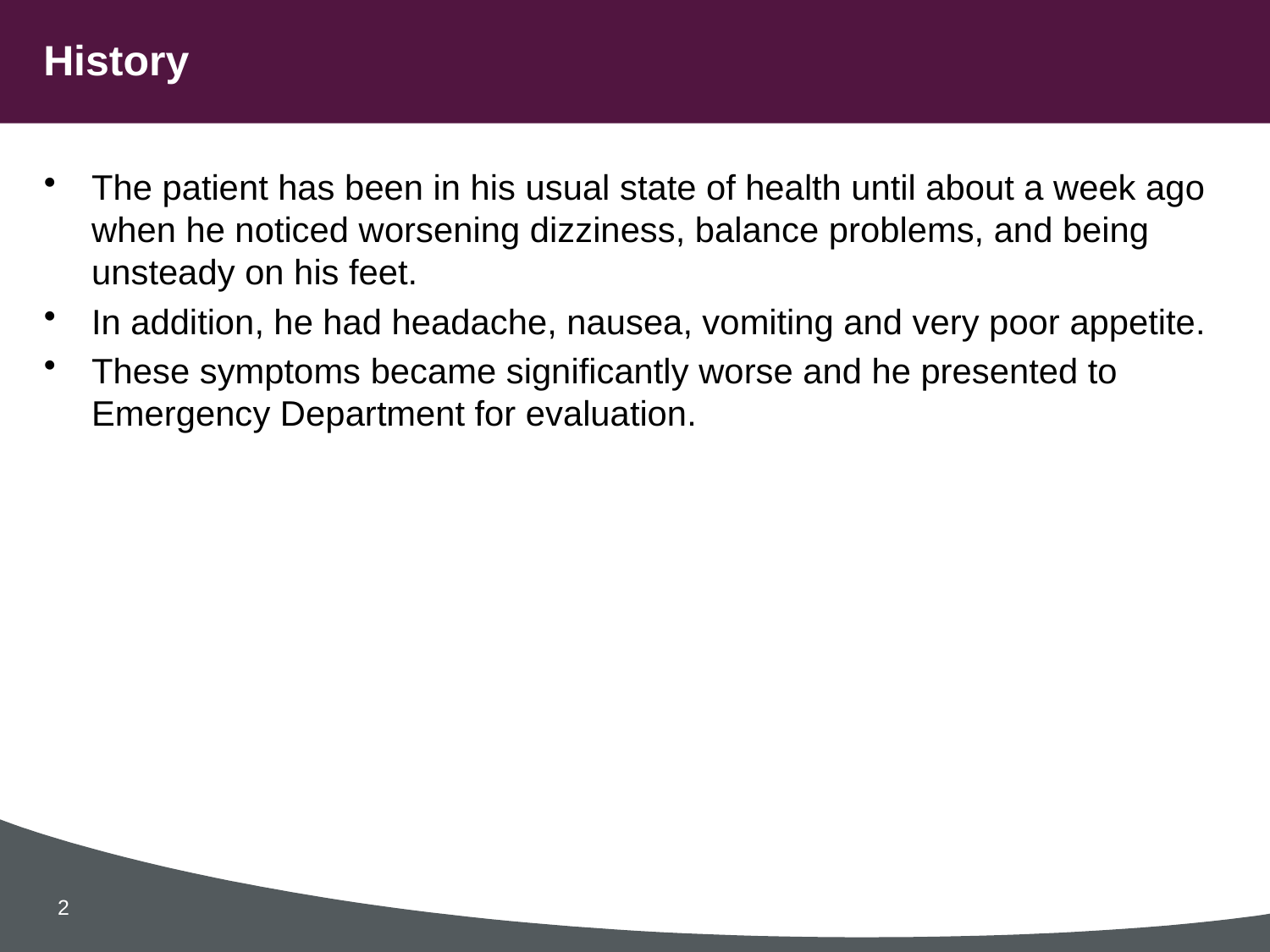

# History
The patient has been in his usual state of health until about a week ago when he noticed worsening dizziness, balance problems, and being unsteady on his feet.
In addition, he had headache, nausea, vomiting and very poor appetite.
These symptoms became significantly worse and he presented to Emergency Department for evaluation.

2